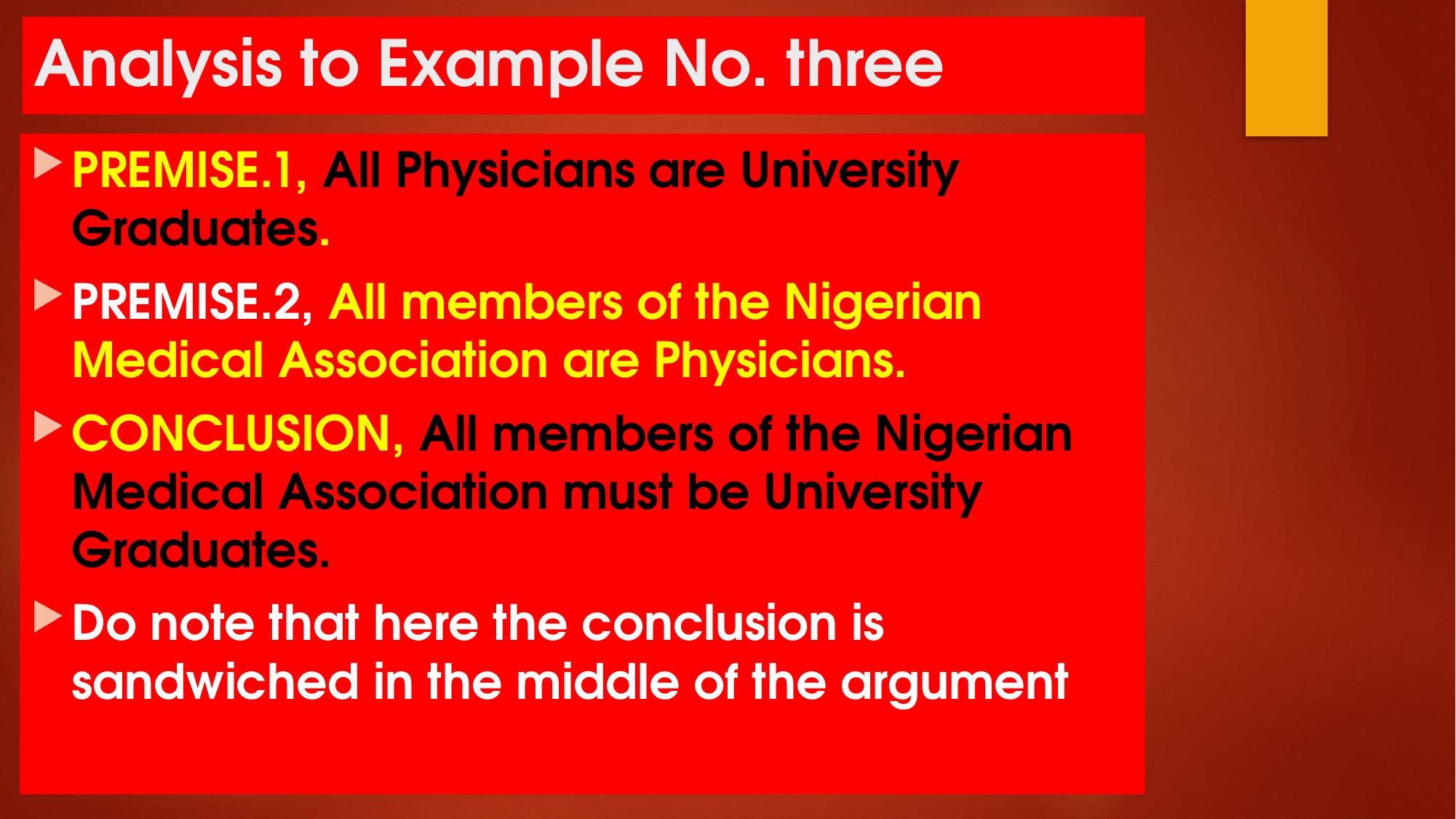

# Analysis to Example No. three
PREMISE.1, All Physicians are University Graduates.
PREMISE.2, All members of the Nigerian Medical Association are Physicians.
CONCLUSION, All members of the Nigerian Medical Association must be University Graduates.
Do note that here the conclusion is sandwiched in the middle of the argument